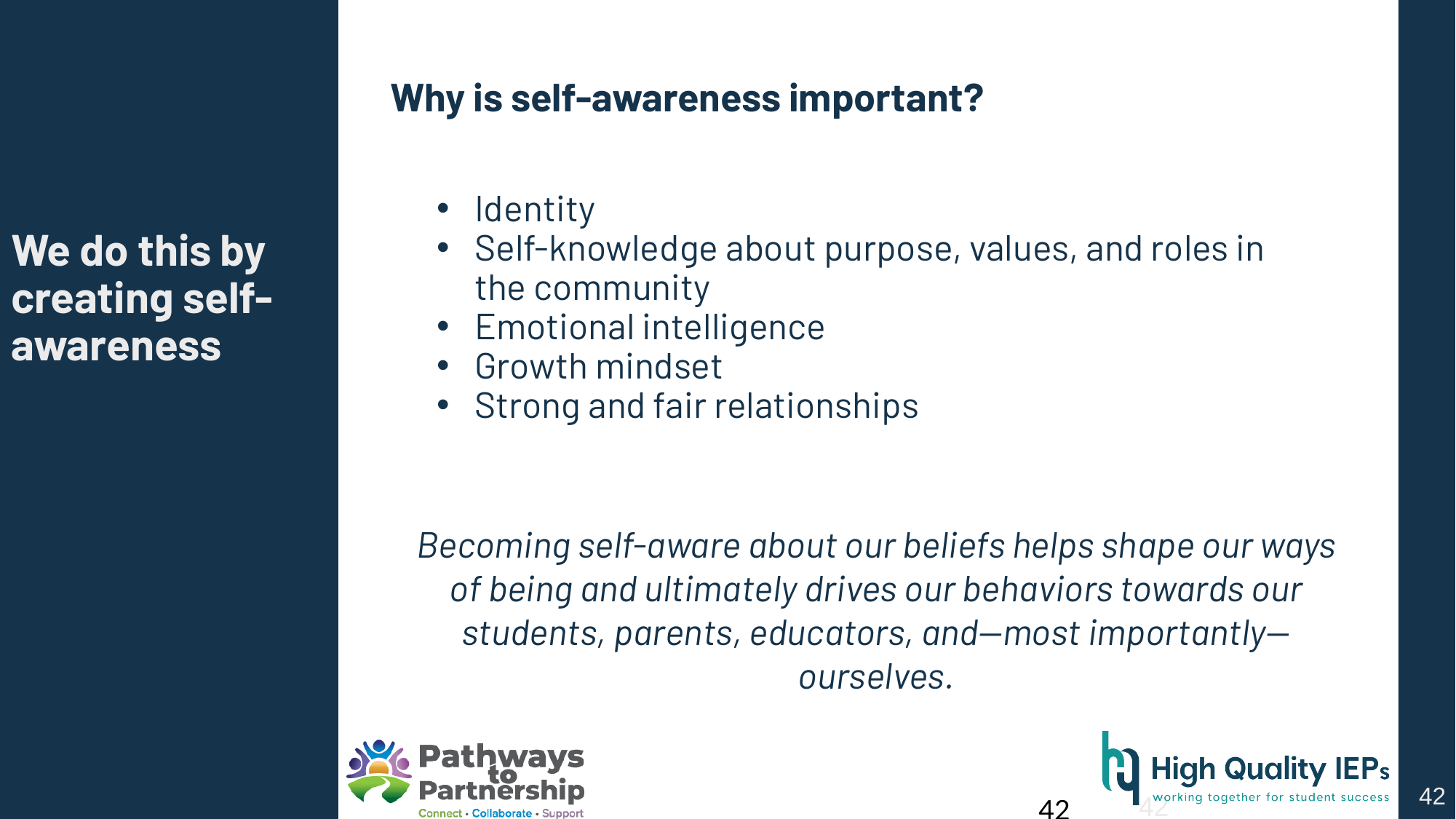

Why is self-awareness important?
Identity
Self-knowledge about purpose, values, and roles in the community
Emotional intelligence
Growth mindset
Strong and fair relationships
# We do this by creating self-awareness

Becoming self-aware about our beliefs helps shape our ways of being and ultimately drives our behaviors towards our students, parents, educators, and—most importantly—ourselves.
42